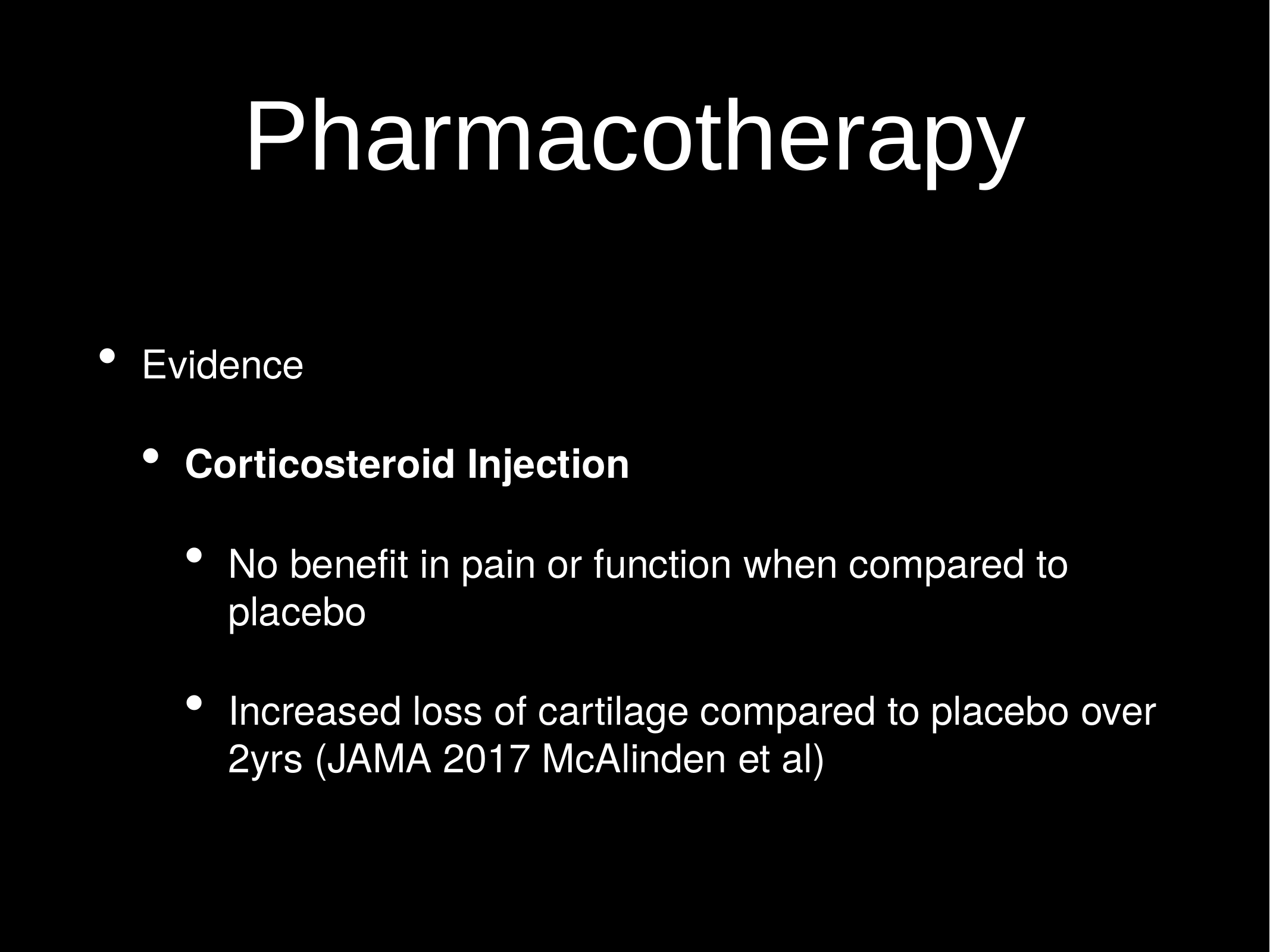

# Pharmacotherapy
Evidence
Corticosteroid Injection
No benefit in pain or function when compared to placebo
Increased loss of cartilage compared to placebo over 2yrs (JAMA 2017 McAlinden et al)